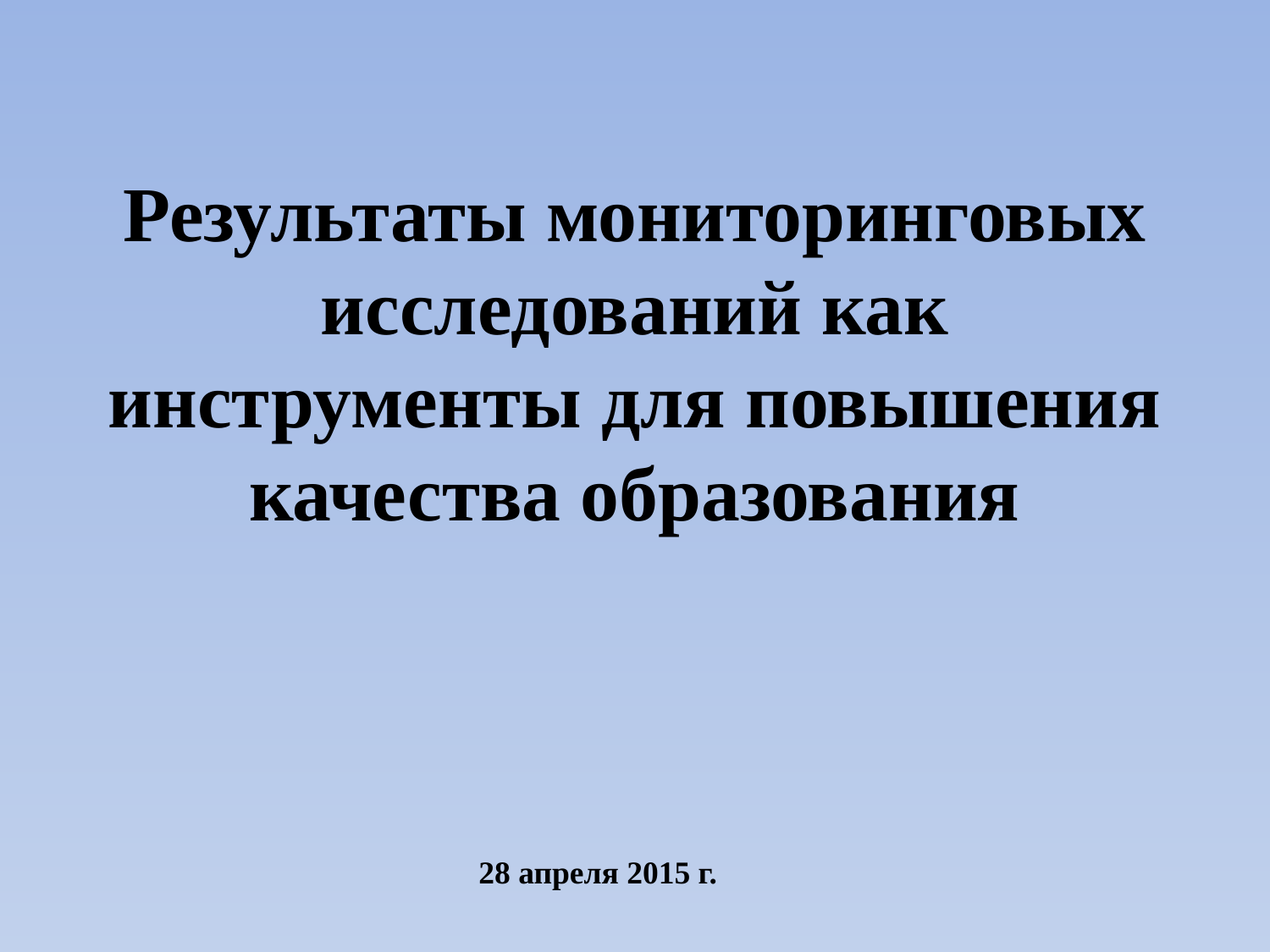

# Результаты мониторинговых исследований как инструменты для повышения качества образования

28 апреля 2015 г.